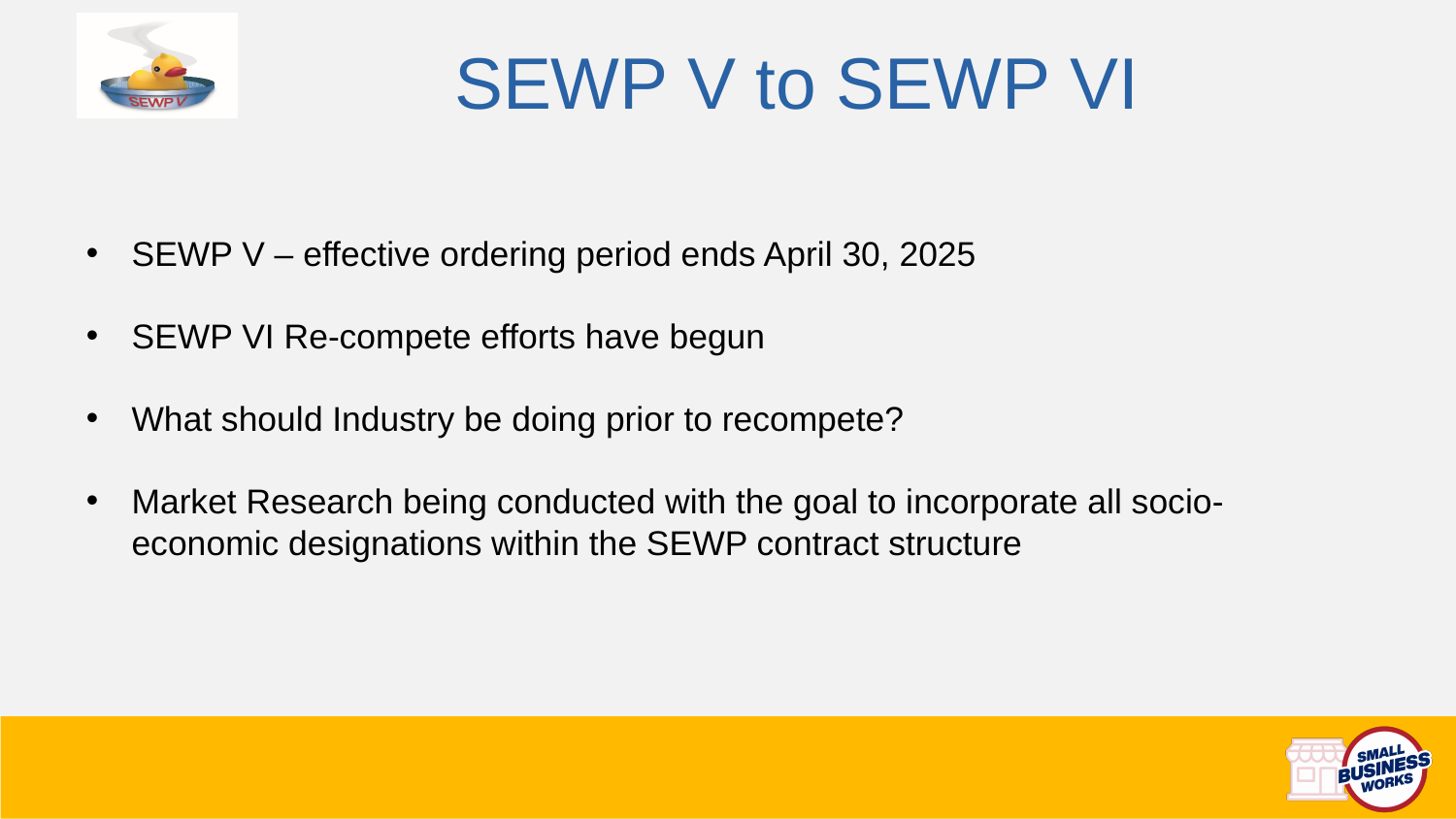

# SEWP V to SEWP VI
SEWP V – effective ordering period ends April 30, 2025

SEWP VI Re-compete efforts have begun

What should Industry be doing prior to recompete?

Market Research being conducted with the goal to incorporate all socio-economic designations within the SEWP contract structure